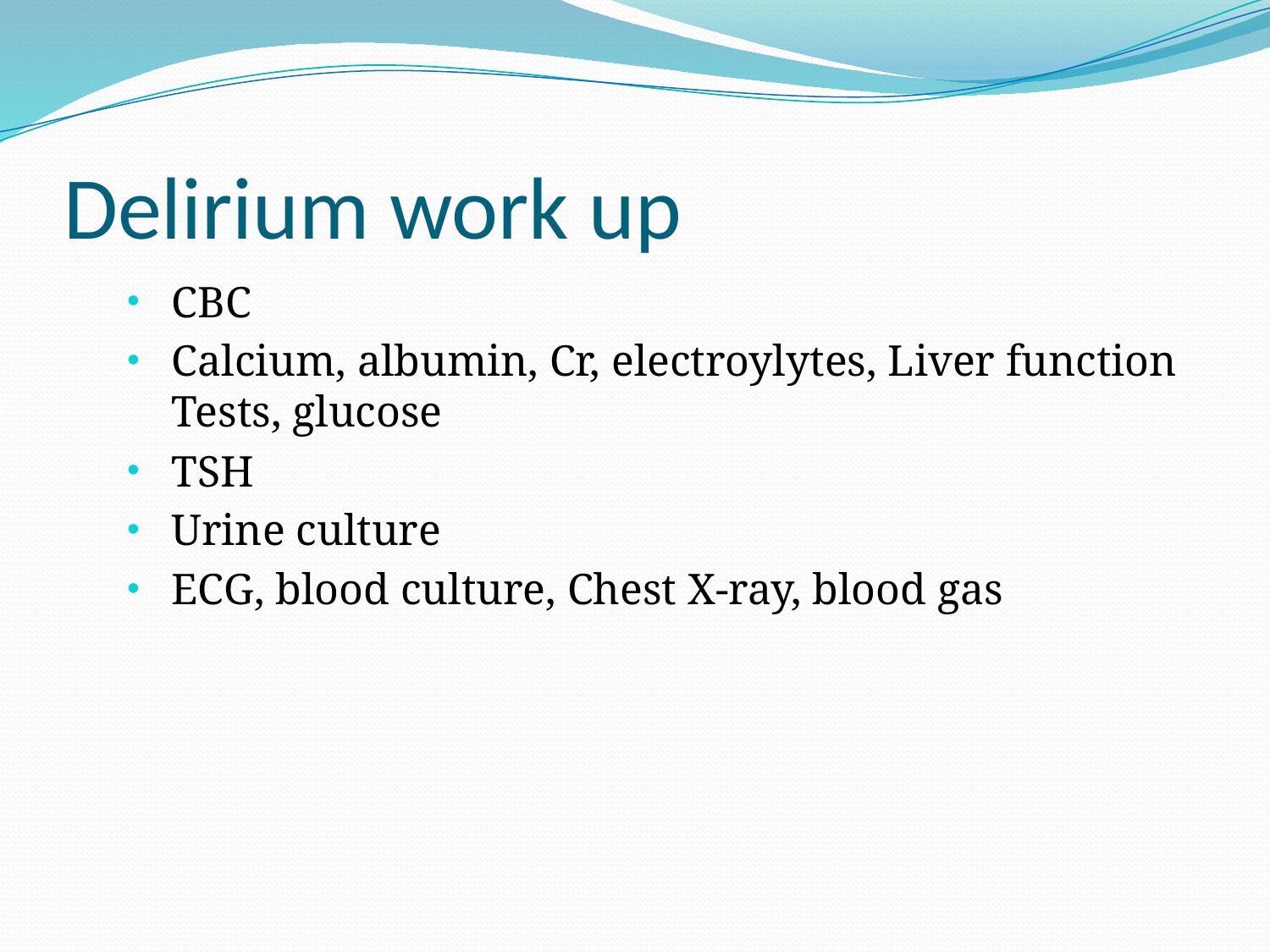

# Delirium work up
CBC
Calcium, albumin, Cr, electroylytes, Liver function Tests, glucose
TSH
Urine culture
ECG, blood culture, Chest X-ray, blood gas